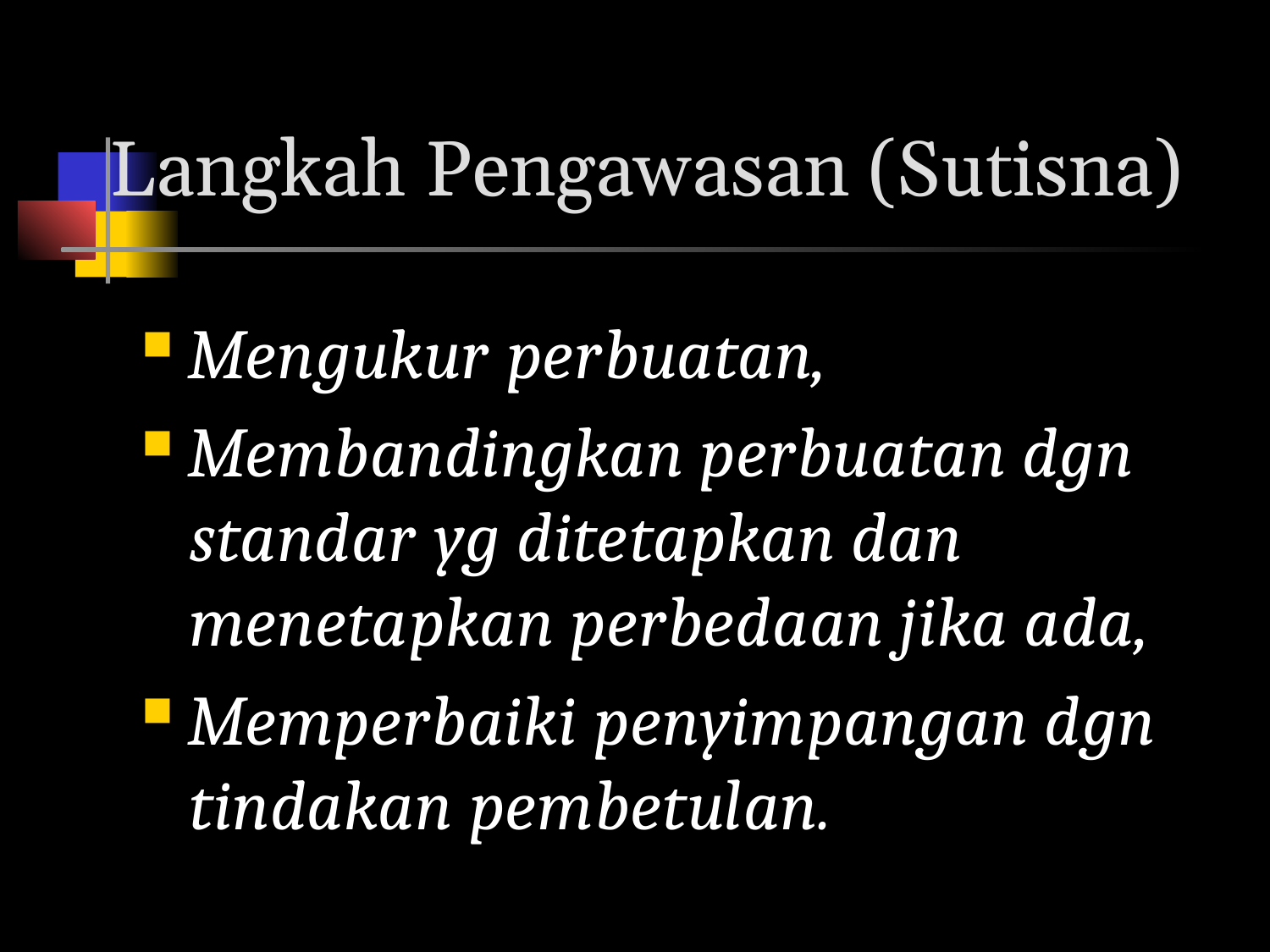

# Langkah Pengawasan (Sutisna)
Mengukur perbuatan,
Membandingkan perbuatan dgn standar yg ditetapkan dan menetapkan perbedaan jika ada,
Memperbaiki penyimpangan dgn tindakan pembetulan.